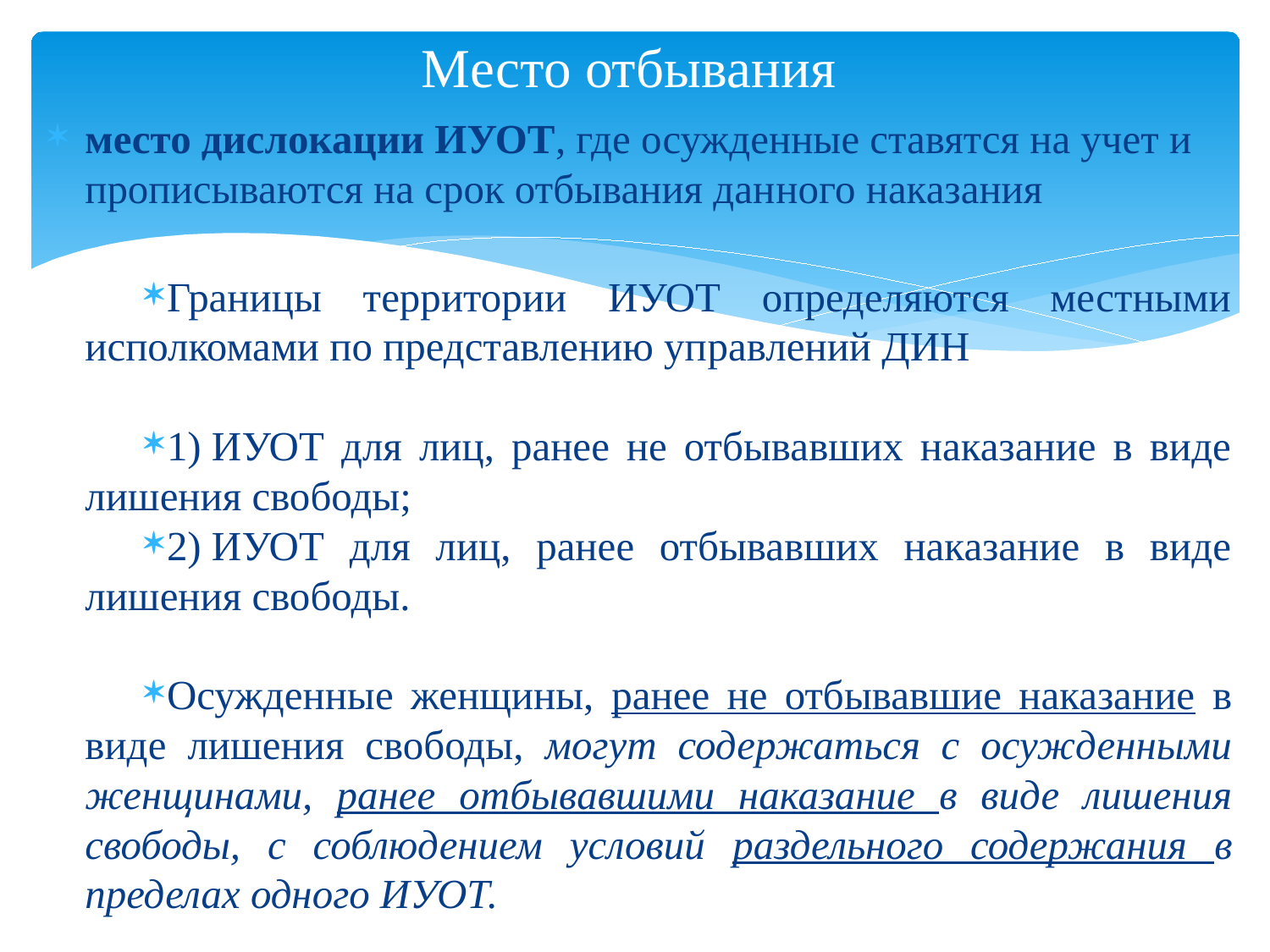

# Место отбывания
место дислокации ИУОТ, где осуж­денные ставятся на учет и прописываются на срок отбывания дан­ного наказания

Границы территории ИУОТ определяются местными исполкомами по представлению уп­равлений ДИН

1) ИУОТ для лиц, ранее не отбывавших наказание в виде лишения свободы;
2) ИУОТ для лиц, ранее отбывавших наказание в виде лишения свободы.

Осужденные женщины, ранее не отбывавшие наказание в виде лишения свободы, могут содержаться с осужденными женщинами, ранее отбывавшими наказание в виде лишения свободы, с соблюдением условий раздельного содержания в пределах одного ИУОТ.